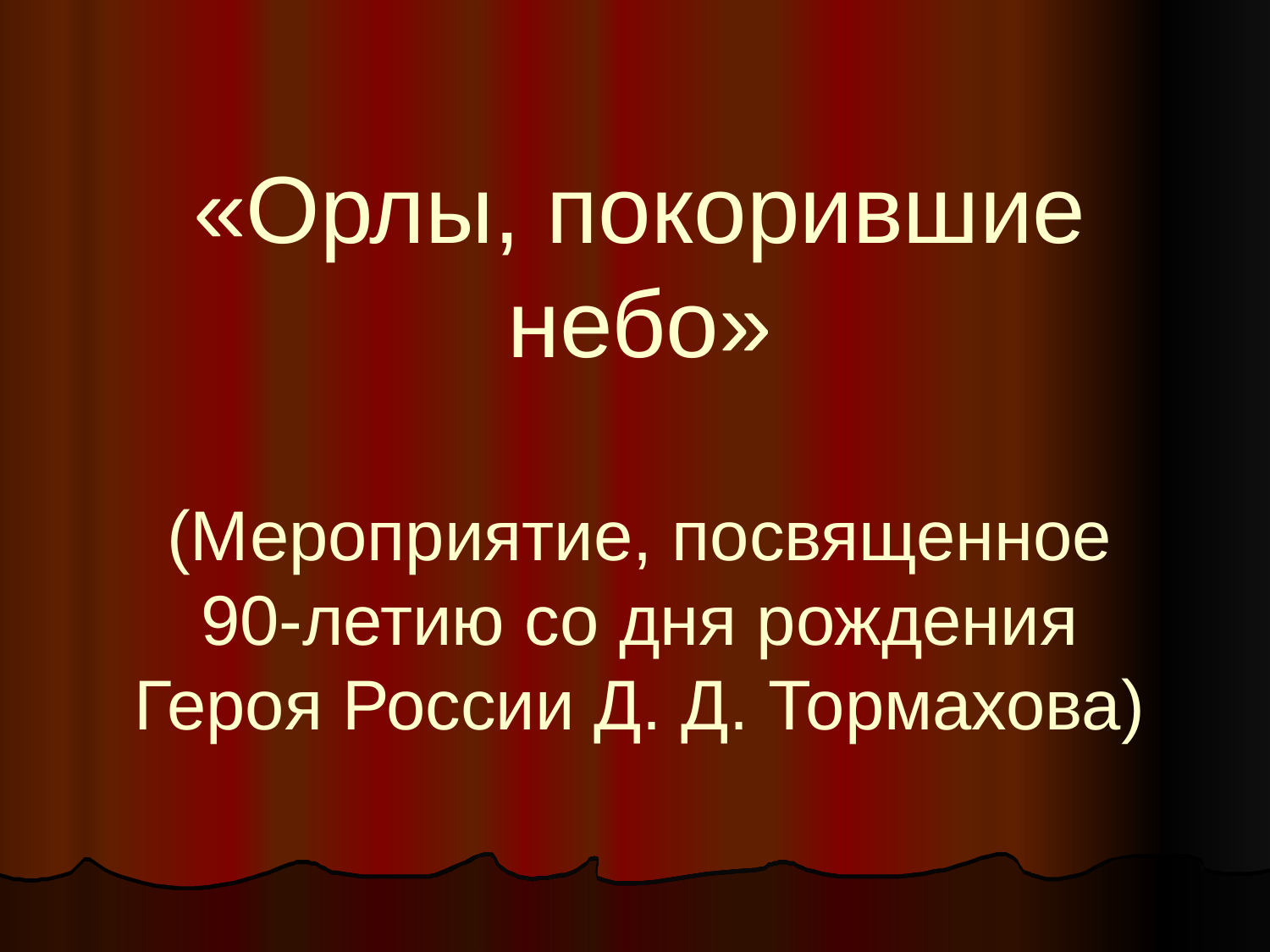

# «Орлы, покорившие небо» (Мероприятие, посвященное 90-летию со дня рождения Героя России Д. Д. Тормахова)